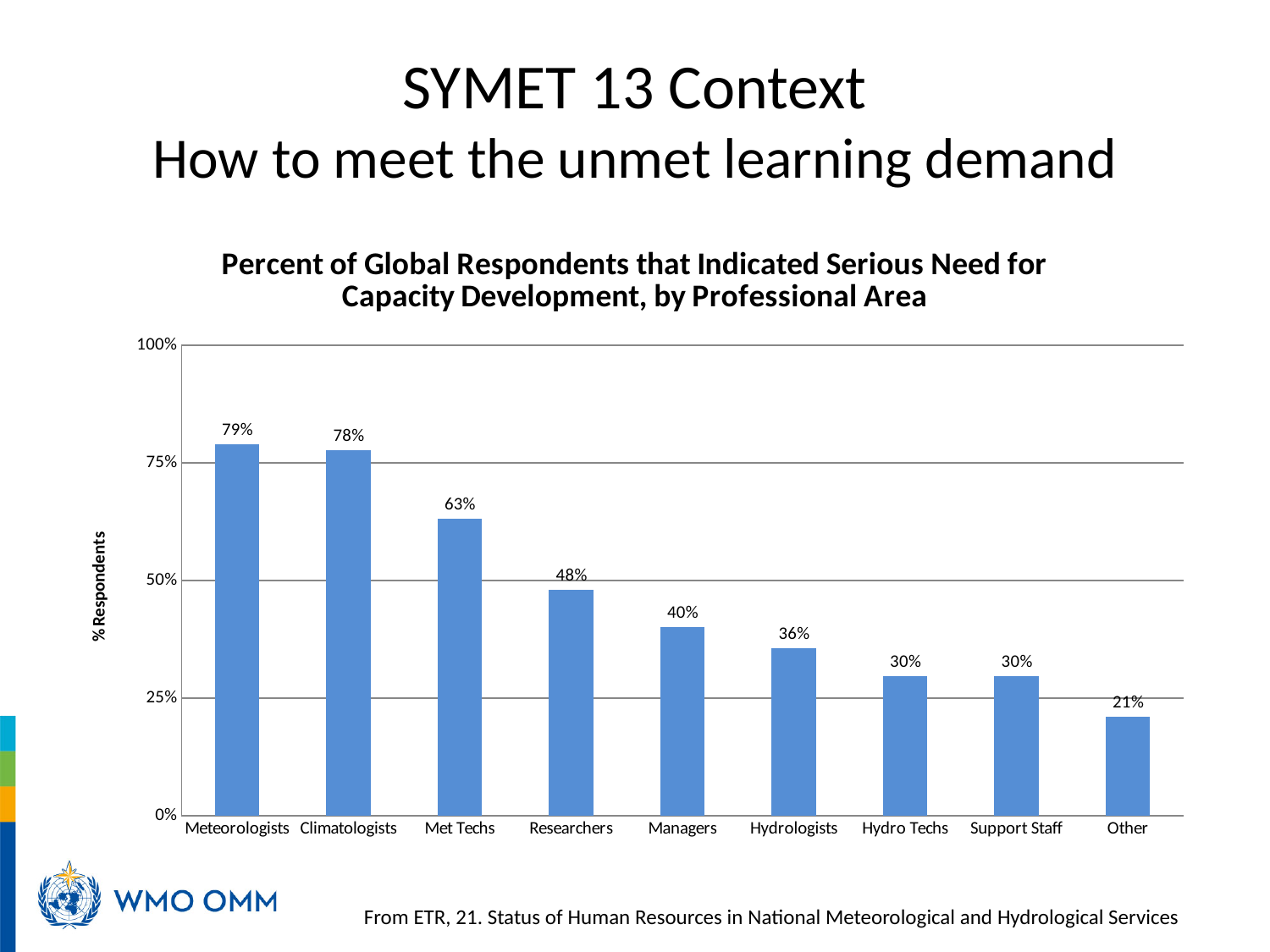

# SYMET 13 Context How to meet the unmet learning demand

### Chart: Percent of Global Respondents that Indicated Serious Need for Capacity Development, by Professional Area

| Category | Global |
|---|---|
| Meteorologists | 0.789473684210526 |
| Climatologists | 0.776315789473684 |
| Met Techs | 0.631578947368421 |
| Researchers | 0.480263157894737 |
| Managers | 0.401315789473684 |
| Hydrologists | 0.355263157894737 |
| Hydro Techs | 0.296052631578947 |
| Support Staff | 0.296052631578947 |
| Other | 0.210526315789474 |
From ETR, 21. Status of Human Resources in National Meteorological and Hydrological Services